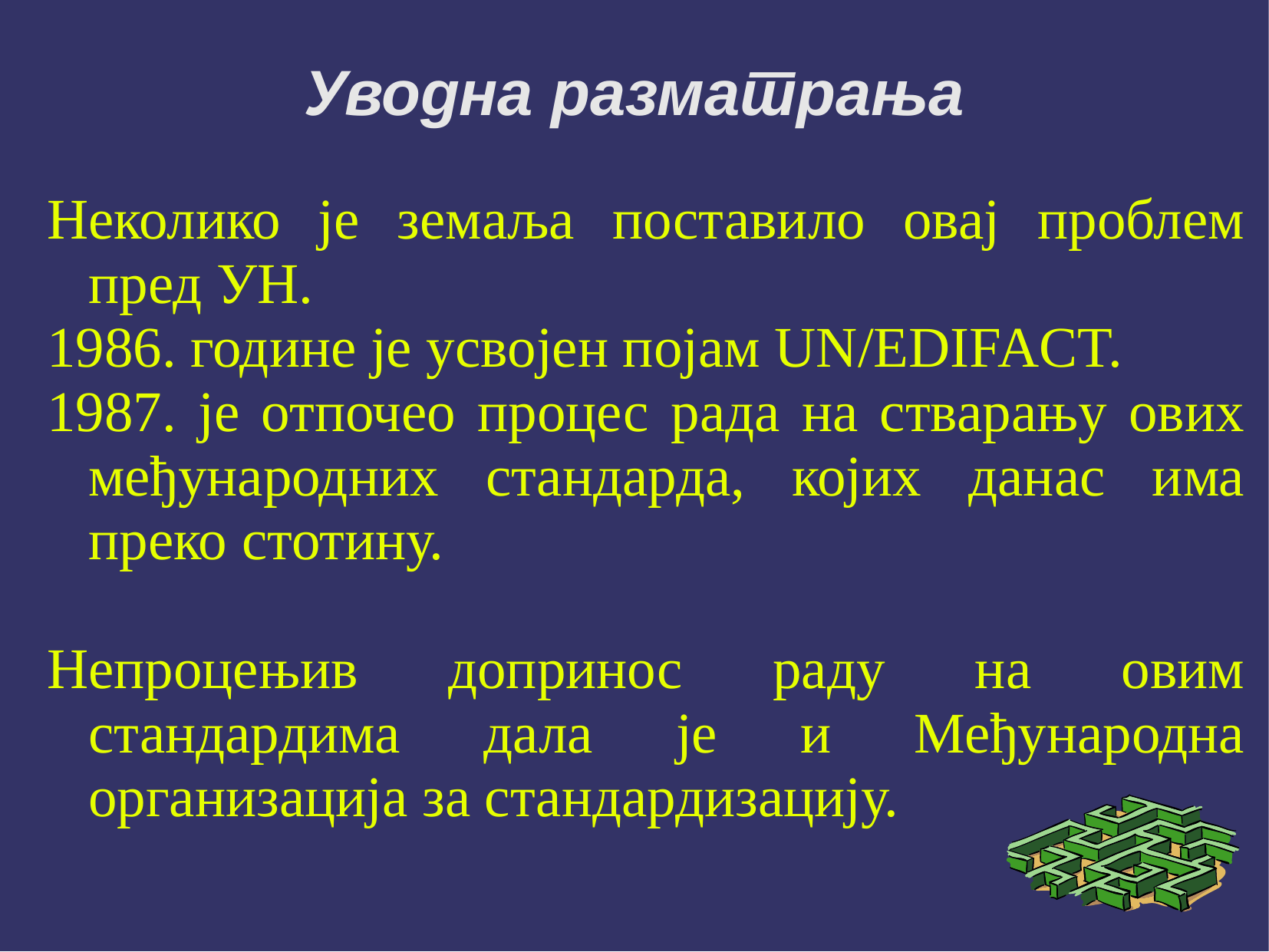

# Уводна разматрања
Неколико је земаља поставило овај проблем пред УН.
1986. године је усвојен појам UN/EDIFACT.
1987. је отпочео процес рада на стварању ових међународних стандарда, којих данас има преко стотину.

Непроцењив допринос раду на овим стандардима дала је и Међународна организација за стандардизацију.